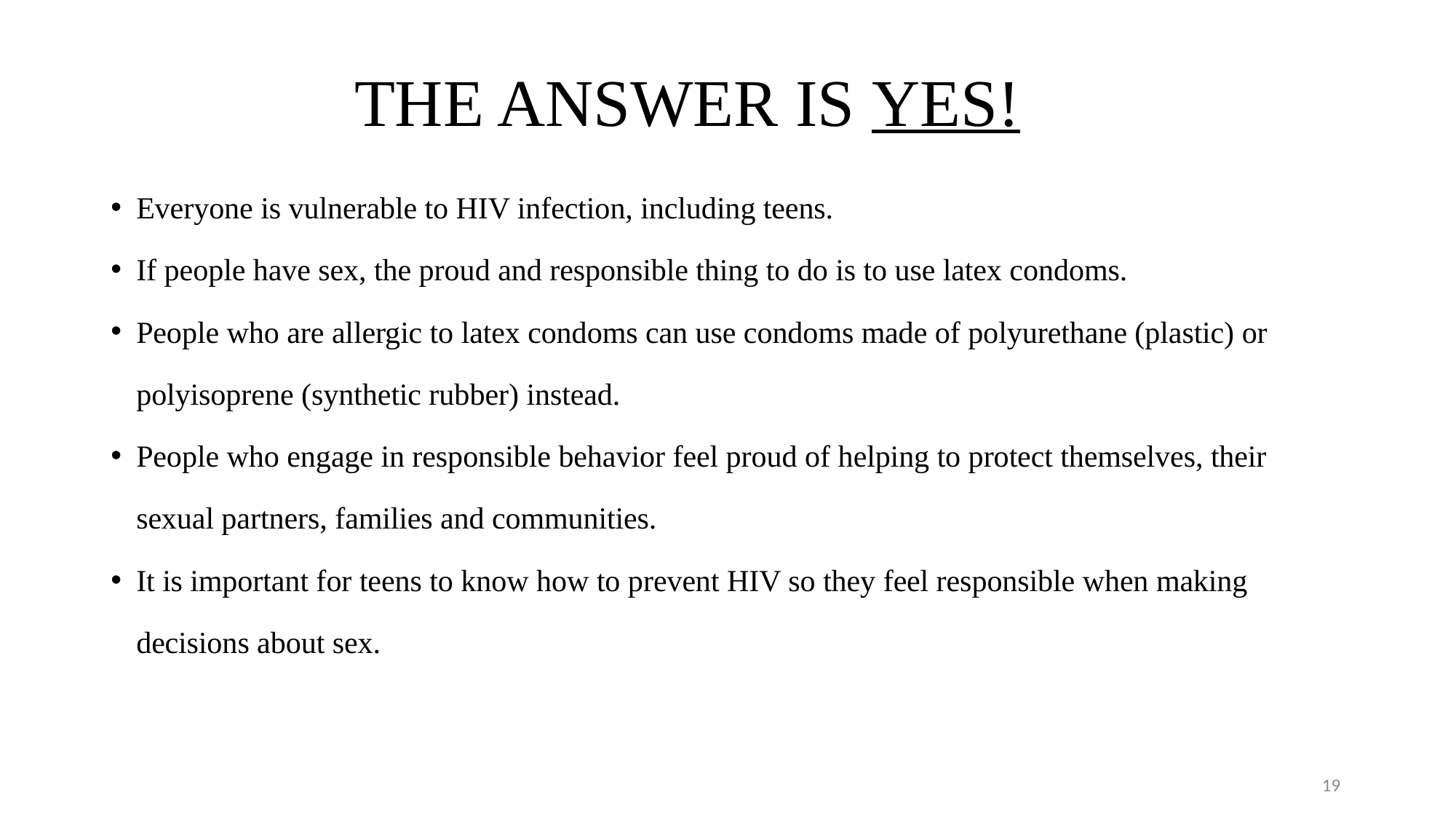

THE ANSWER IS YES!
Everyone is vulnerable to HIV infection, including teens.
If people have sex, the proud and responsible thing to do is to use latex condoms.
People who are allergic to latex condoms can use condoms made of polyurethane (plastic) or polyisoprene (synthetic rubber) instead.
People who engage in responsible behavior feel proud of helping to protect themselves, their sexual partners, families and communities.
It is important for teens to know how to prevent HIV so they feel responsible when making decisions about sex.

19